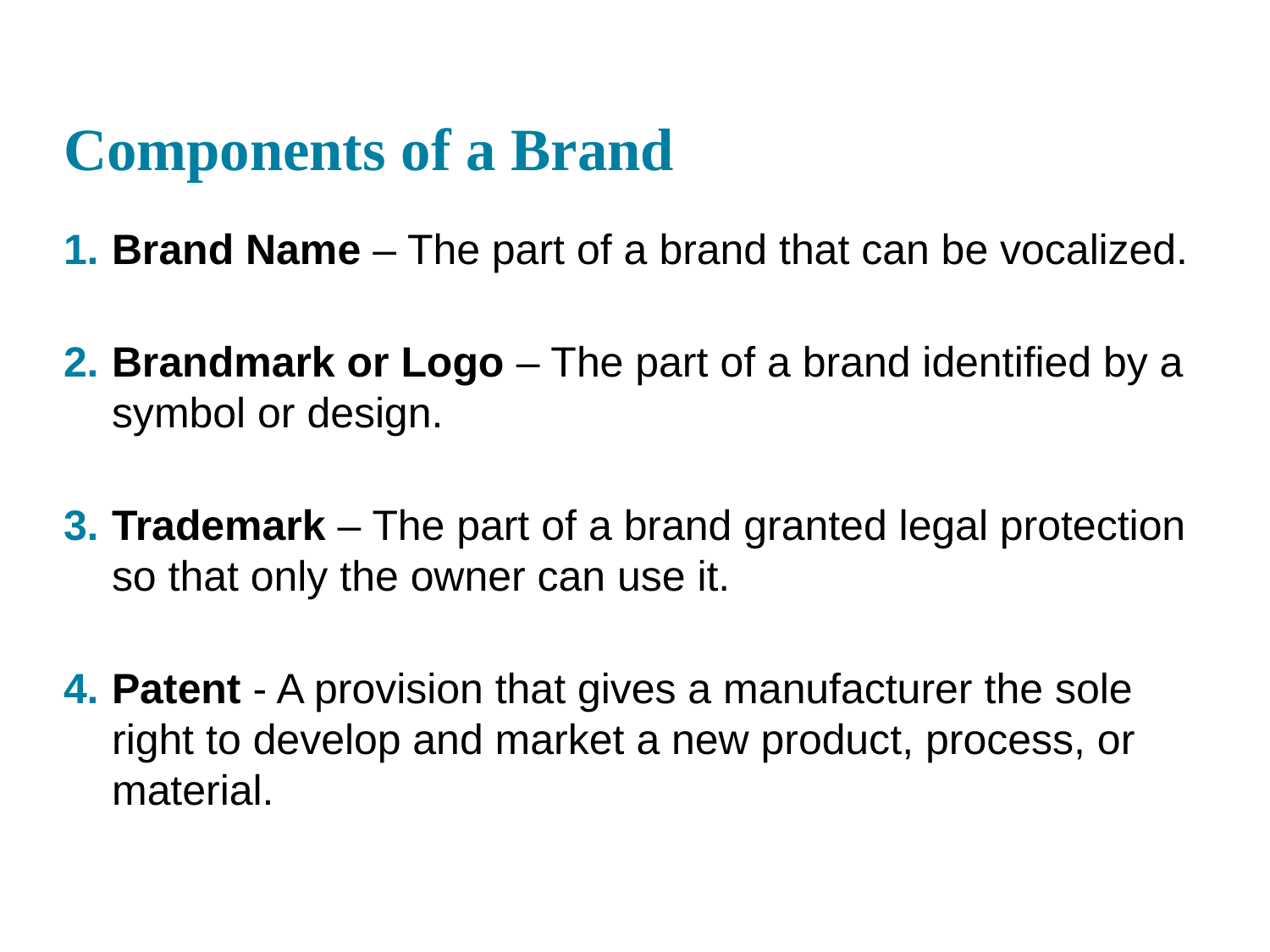

# Components of a Brand
Brand Name – The part of a brand that can be vocalized.
Brandmark or Logo – The part of a brand identified by a symbol or design.
Trademark – The part of a brand granted legal protection so that only the owner can use it.
Patent - A provision that gives a manufacturer the sole right to develop and market a new product, process, or material.